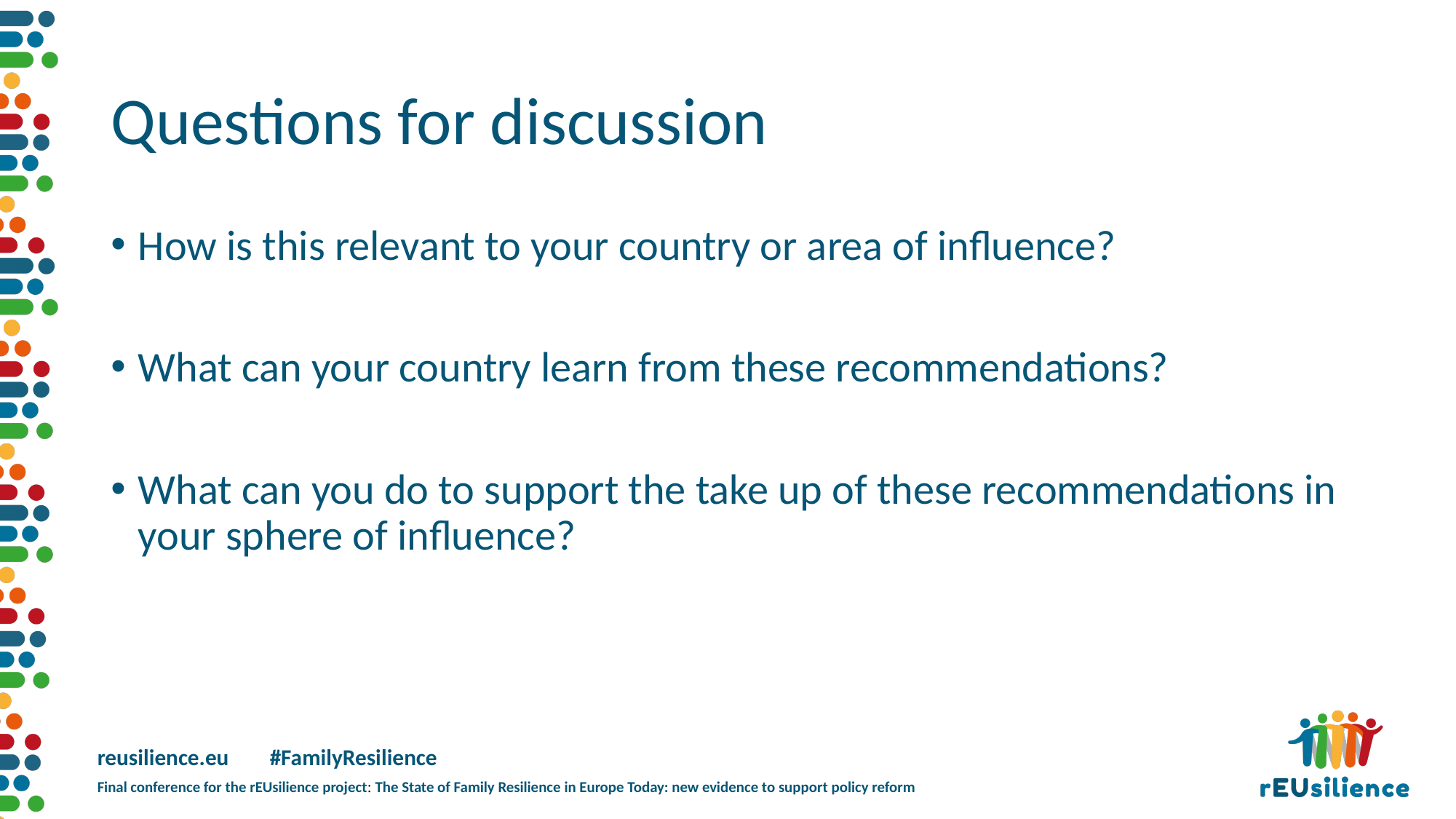

# Questions for discussion
How is this relevant to your country or area of influence?

What can your country learn from these recommendations?

What can you do to support the take up of these recommendations in your sphere of influence?